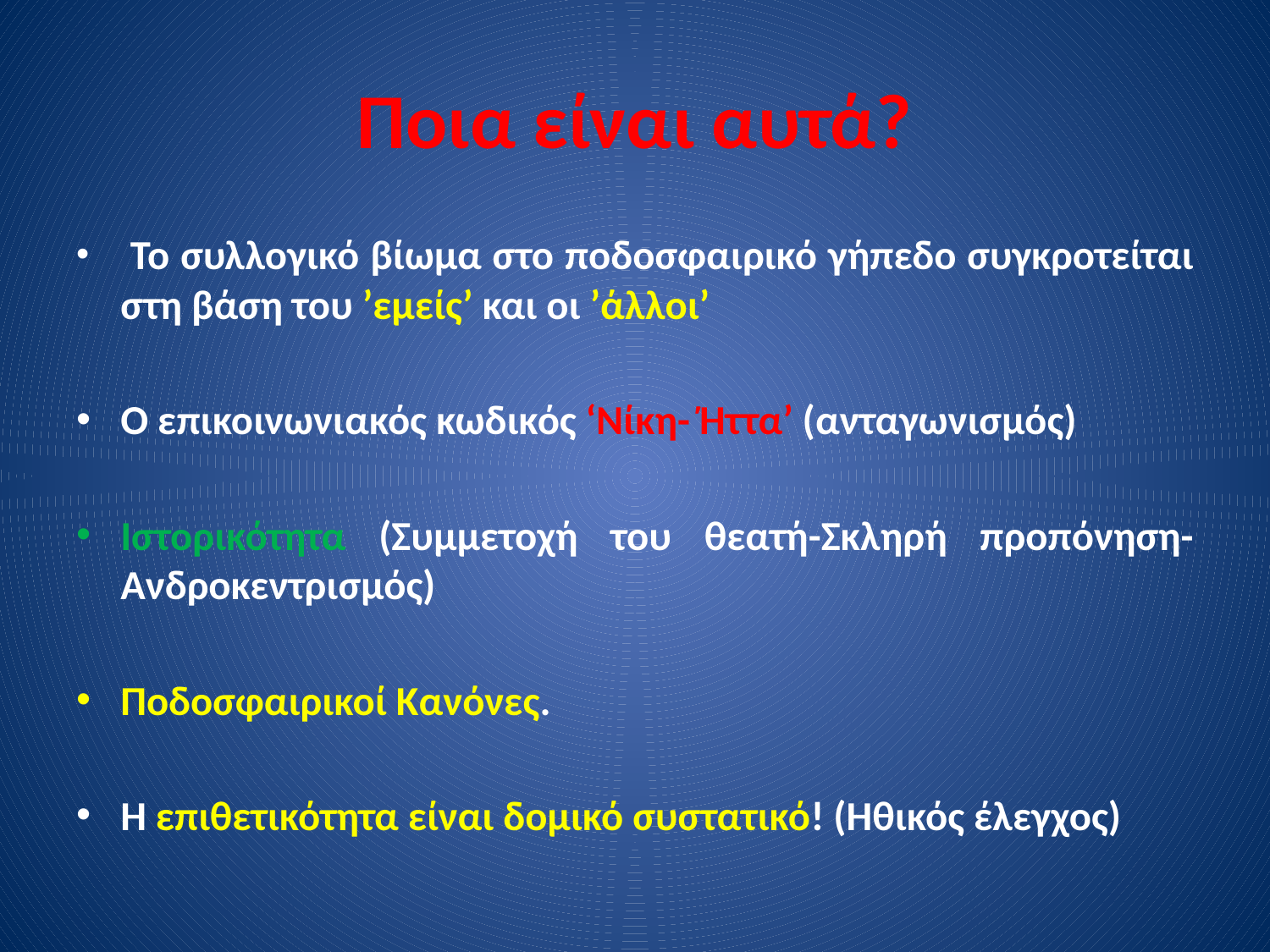

# Ποια είναι αυτά?
 Το συλλογικό βίωμα στο ποδοσφαιρικό γήπεδο συγκροτείται στη βάση του ’εμείς’ και οι ’άλλοι’

Ο επικοινωνιακός κωδικός ‘Νίκη- Ήττα’ (ανταγωνισμός)

Ιστορικότητα (Συμμετοχή του θεατή-Σκληρή προπόνηση-Ανδροκεντρισμός)

Ποδοσφαιρικοί Κανόνες.

Η επιθετικότητα είναι δομικό συστατικό! (Ηθικός έλεγχος)